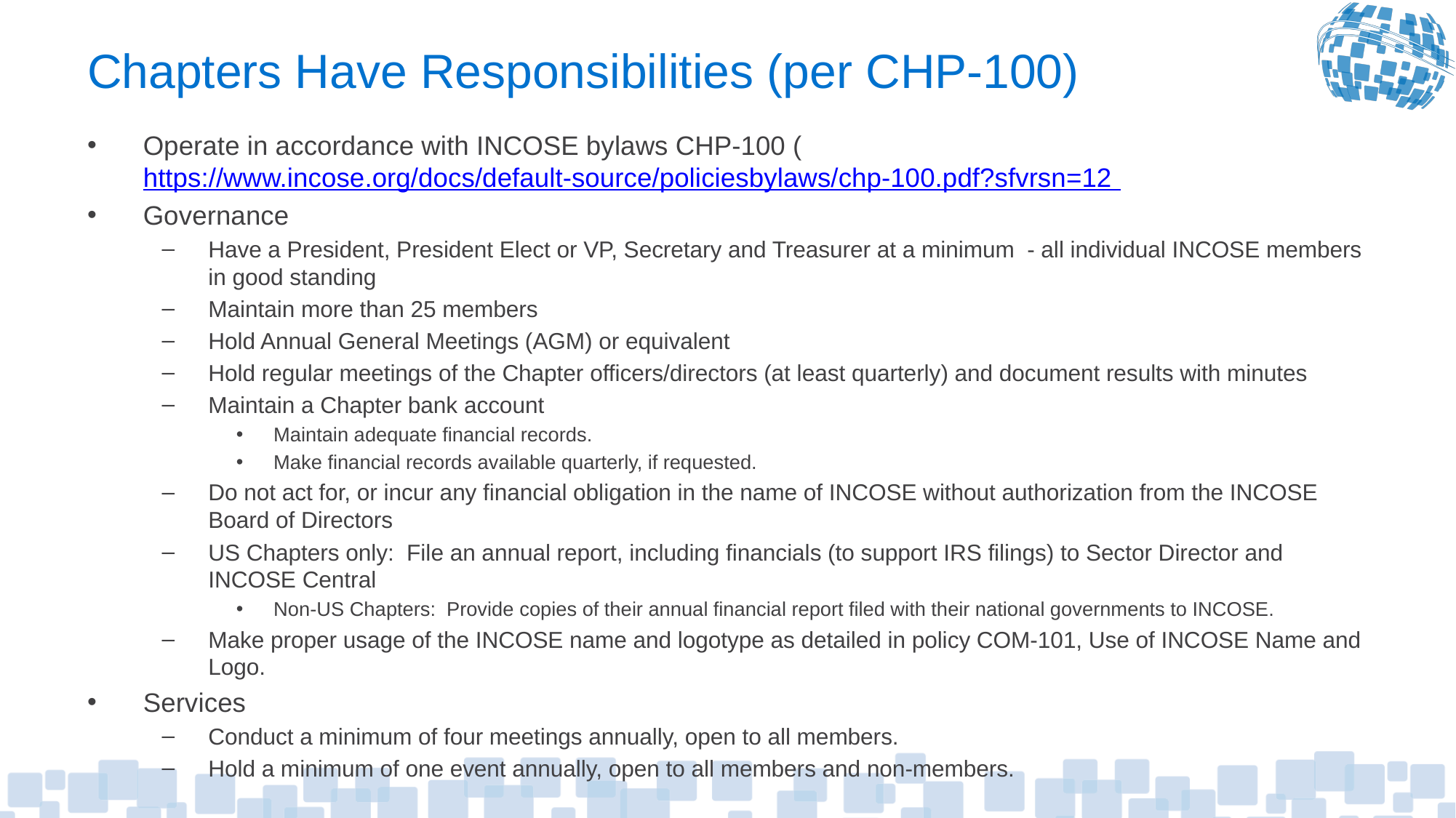

# Chapters Have Responsibilities (per CHP-100)
Operate in accordance with INCOSE bylaws CHP-100 (https://www.incose.org/docs/default-source/policiesbylaws/chp-100.pdf?sfvrsn=12
Governance
Have a President, President Elect or VP, Secretary and Treasurer at a minimum  - all individual INCOSE members in good standing
Maintain more than 25 members
Hold Annual General Meetings (AGM) or equivalent
Hold regular meetings of the Chapter officers/directors (at least quarterly) and document results with minutes
Maintain a Chapter bank account
Maintain adequate financial records.
Make financial records available quarterly, if requested.
Do not act for, or incur any financial obligation in the name of INCOSE without authorization from the INCOSE Board of Directors
US Chapters only:  File an annual report, including financials (to support IRS filings) to Sector Director and INCOSE Central
Non-US Chapters:  Provide copies of their annual financial report filed with their national governments to INCOSE.
Make proper usage of the INCOSE name and logotype as detailed in policy COM-101, Use of INCOSE Name and Logo.
Services
Conduct a minimum of four meetings annually, open to all members.
Hold a minimum of one event annually, open to all members and non-members.